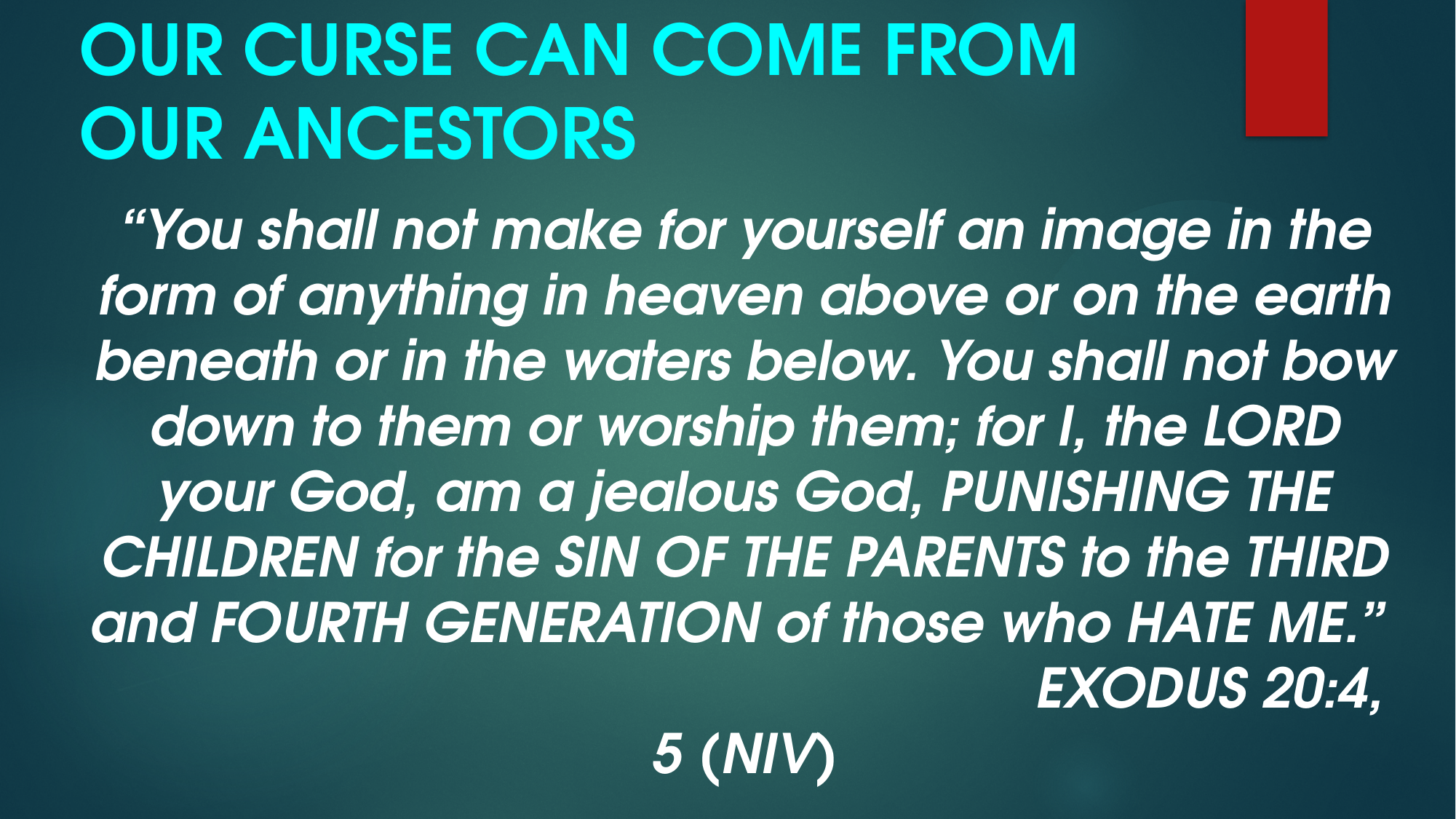

# OUR CURSE CAN COME FROM OUR ANCESTORS
“You shall not make for yourself an image in the form of anything in heaven above or on the earth beneath or in the waters below. You shall not bow down to them or worship them; for I, the LORD your God, am a jealous God, PUNISHING THE CHILDREN for the SIN OF THE PARENTS to the THIRD and FOURTH GENERATION of those who HATE ME.”                                                               EXODUS 20:4, 5 (NIV)